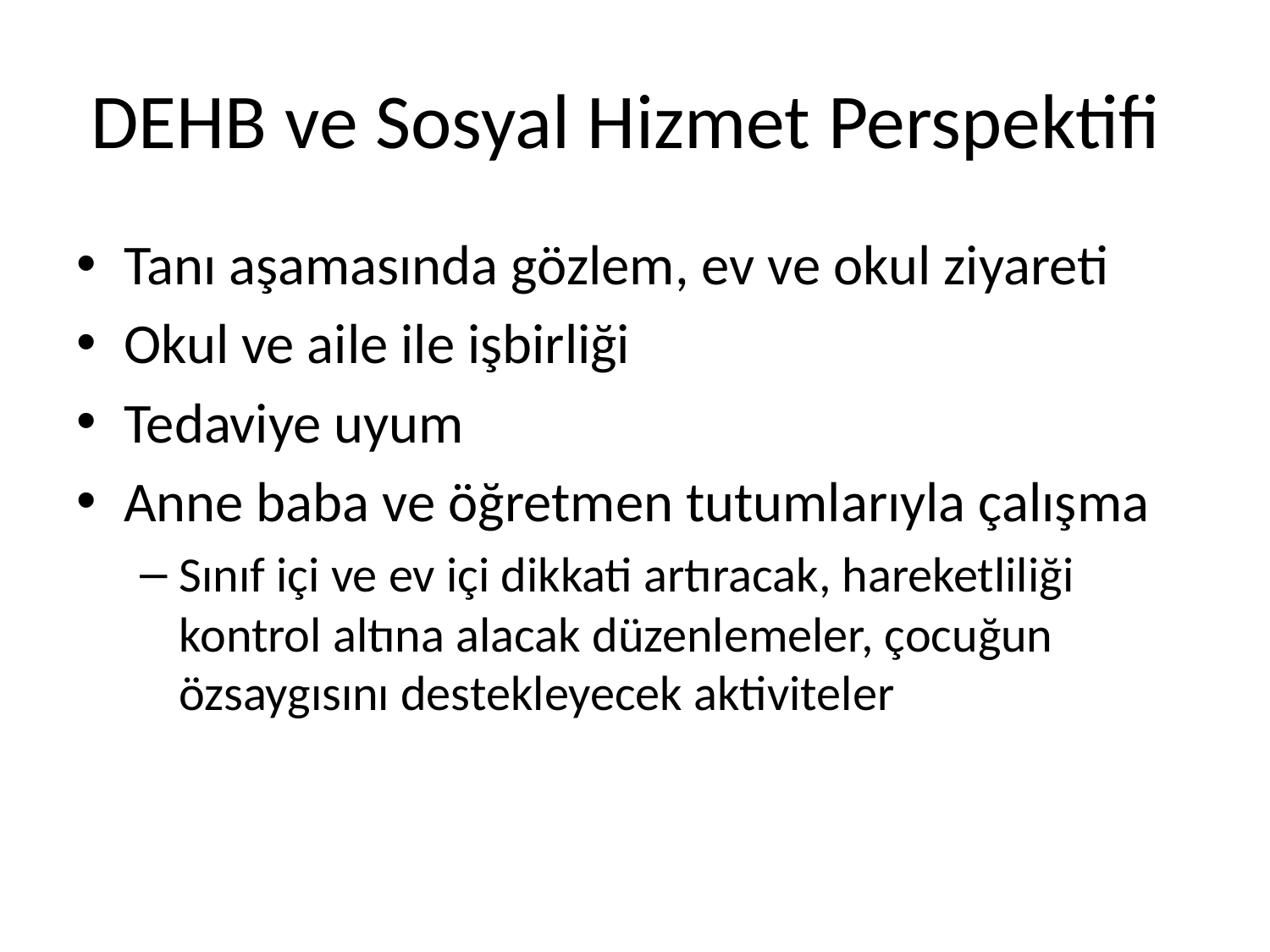

# DEHB ve Sosyal Hizmet Perspektifi
Tanı aşamasında gözlem, ev ve okul ziyareti
Okul ve aile ile işbirliği
Tedaviye uyum
Anne baba ve öğretmen tutumlarıyla çalışma
Sınıf içi ve ev içi dikkati artıracak, hareketliliği kontrol altına alacak düzenlemeler, çocuğun özsaygısını destekleyecek aktiviteler